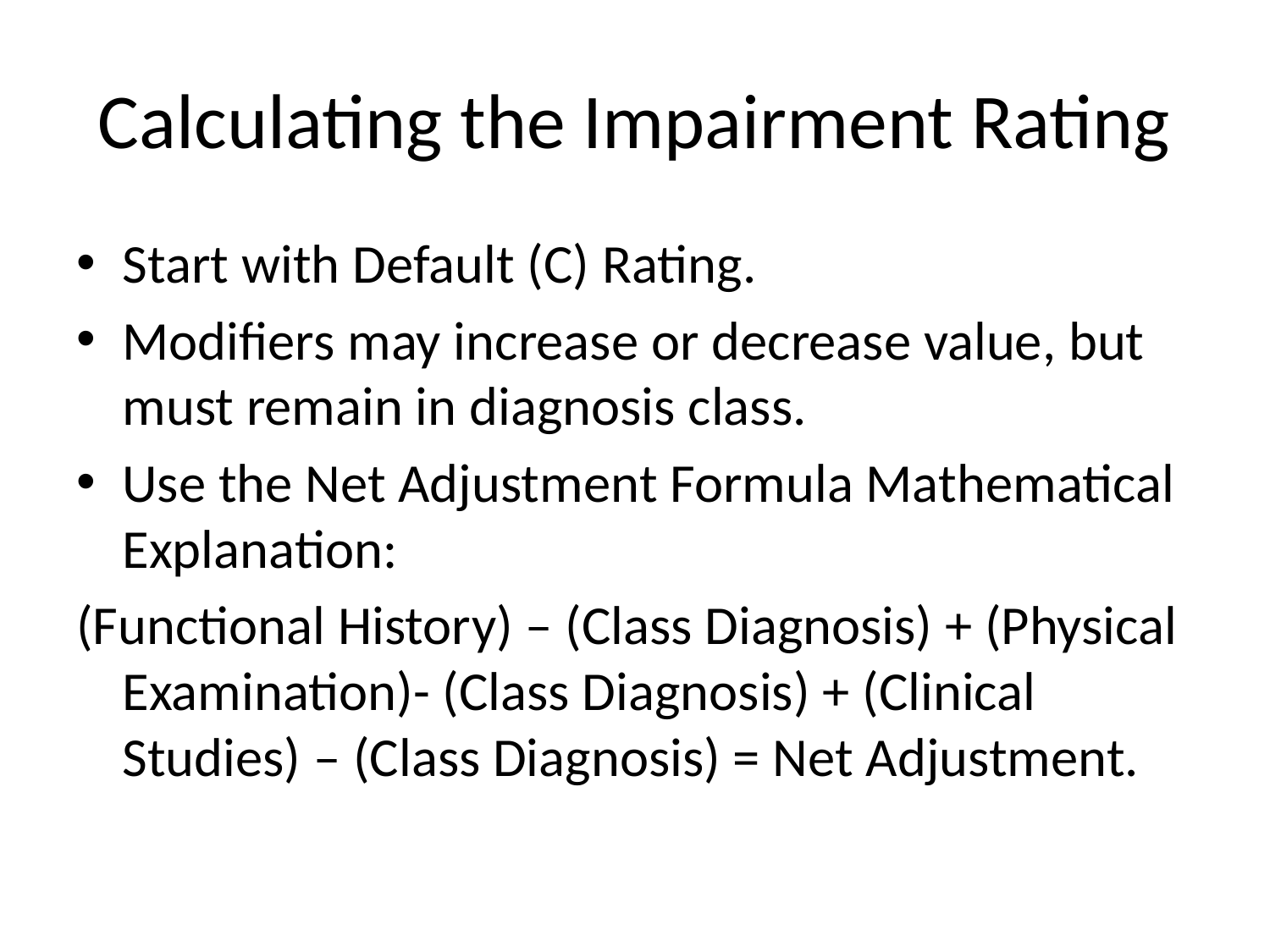

# Calculating the Impairment Rating
Start with Default (C) Rating.
Modifiers may increase or decrease value, but must remain in diagnosis class.
Use the Net Adjustment Formula Mathematical Explanation:
(Functional History) – (Class Diagnosis) + (Physical Examination)- (Class Diagnosis) + (Clinical Studies) – (Class Diagnosis) = Net Adjustment.